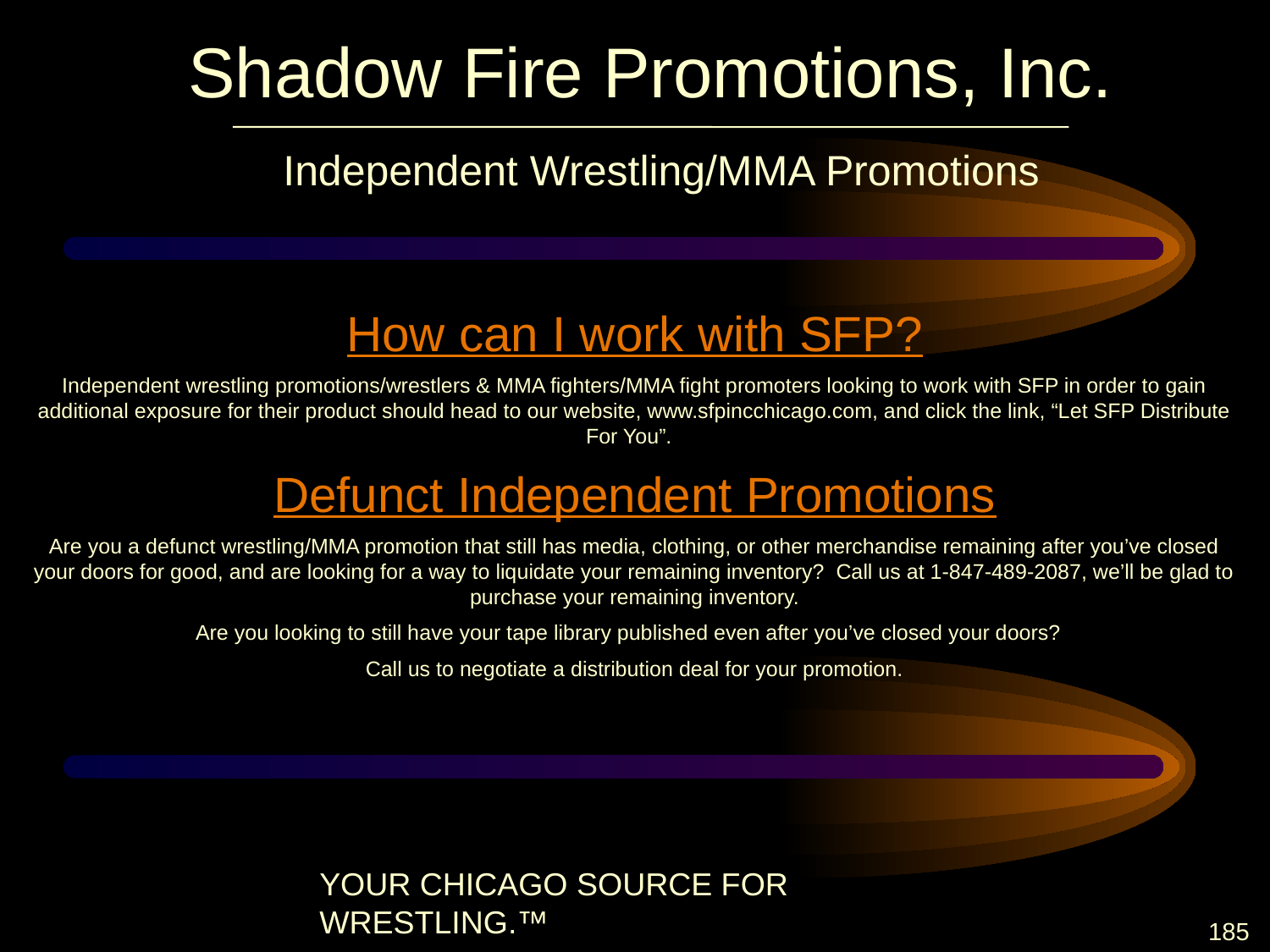

Shadow Fire Promotions, Inc.

Independent Wrestling/MMA Promotions
How can I work with SFP?
Independent wrestling promotions/wrestlers & MMA fighters/MMA fight promoters looking to work with SFP in order to gain additional exposure for their product should head to our website, www.sfpincchicago.com, and click the link, “Let SFP Distribute For You”.
Defunct Independent Promotions
Are you a defunct wrestling/MMA promotion that still has media, clothing, or other merchandise remaining after you’ve closed your doors for good, and are looking for a way to liquidate your remaining inventory?  Call us at 1-847-489-2087, we’ll be glad to purchase your remaining inventory.
Are you looking to still have your tape library published even after you’ve closed your doors?
Call us to negotiate a distribution deal for your promotion.
YOUR CHICAGO SOURCE FOR WRESTLING.™
185